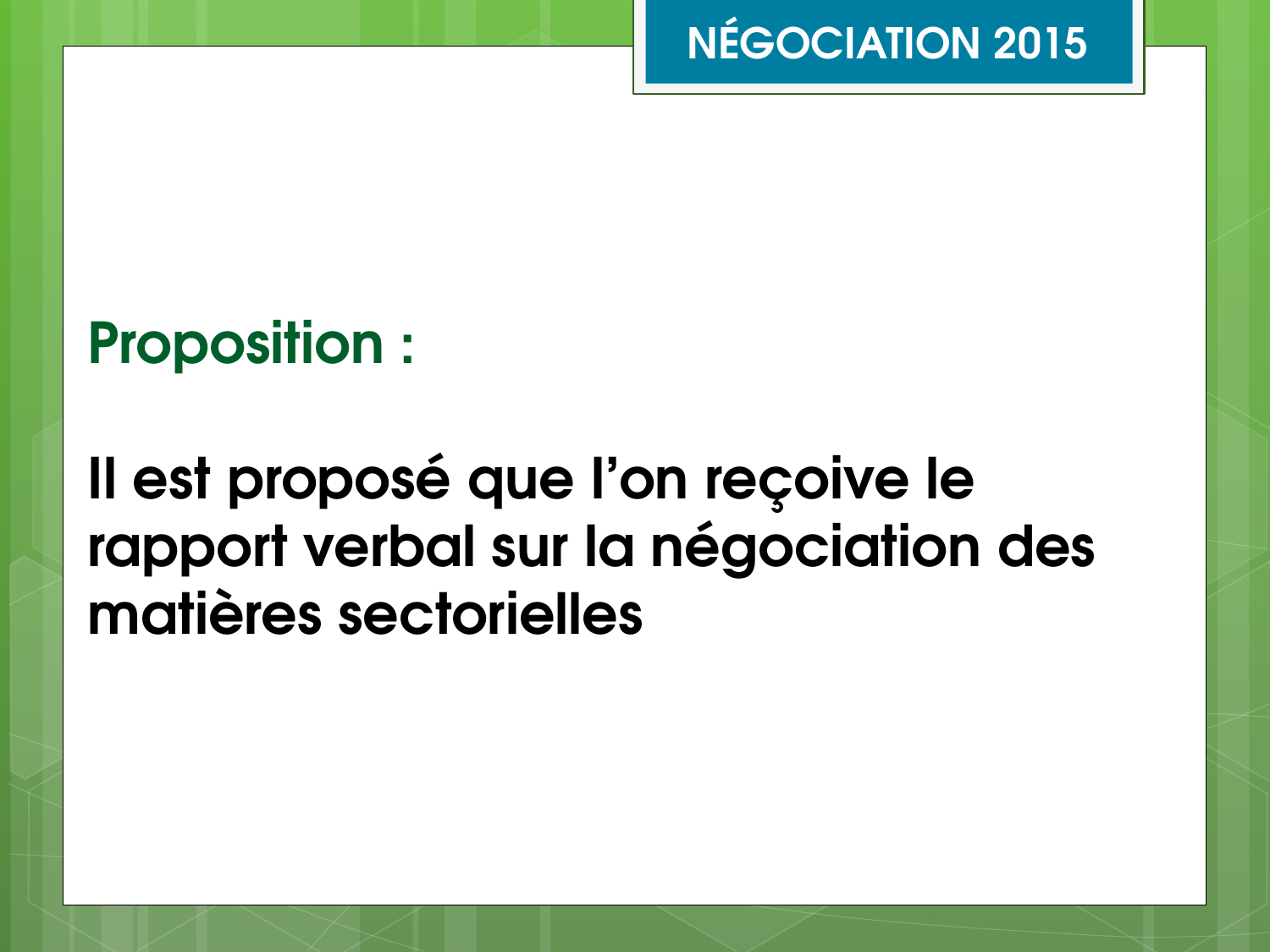

NÉGOCIATION 2015
Proposition :
Il est proposé que l’on reçoive le rapport verbal sur la négociation des matières sectorielles